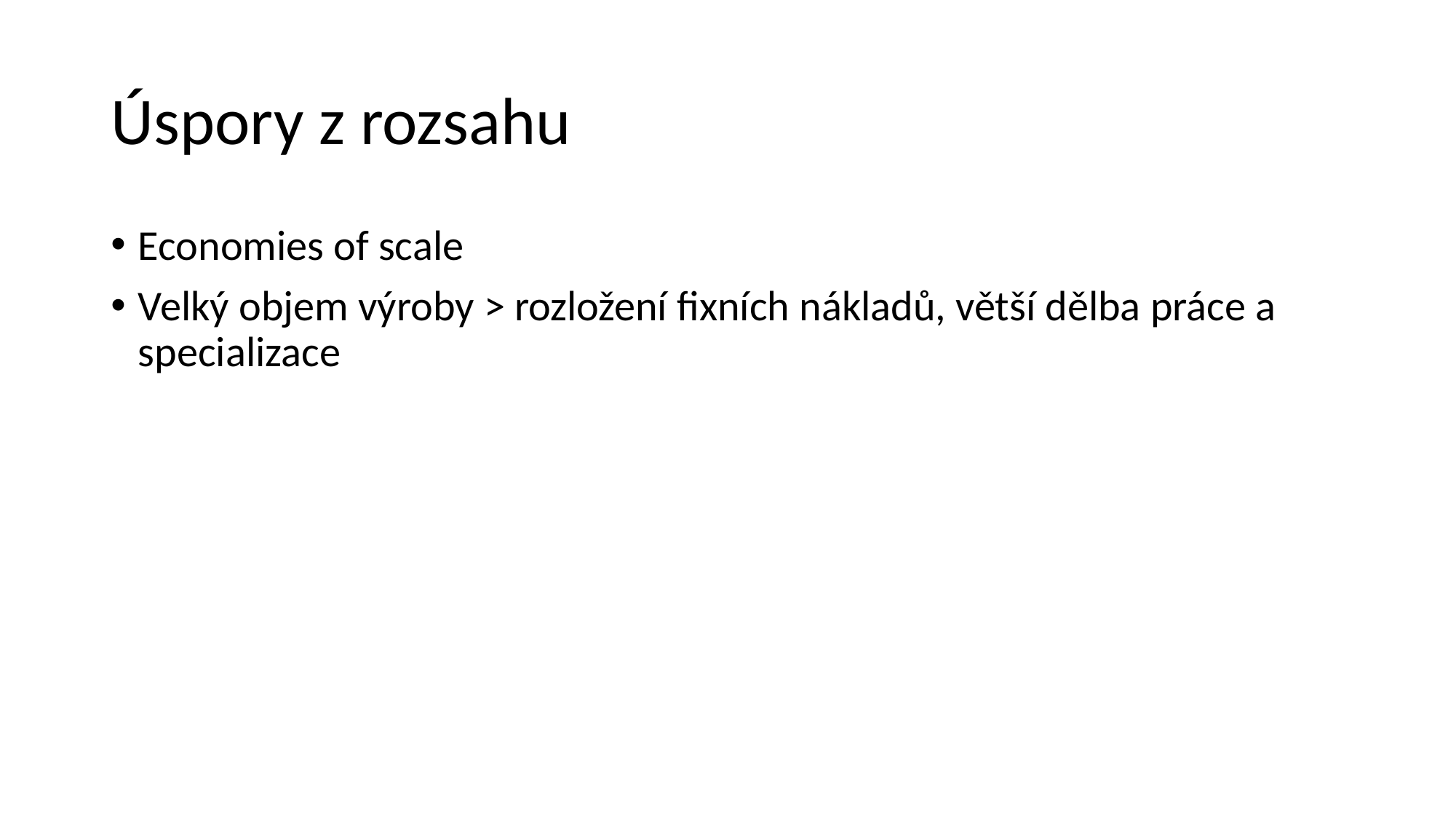

# Úspory z rozsahu
Economies of scale
Velký objem výroby > rozložení fixních nákladů, větší dělba práce a specializace